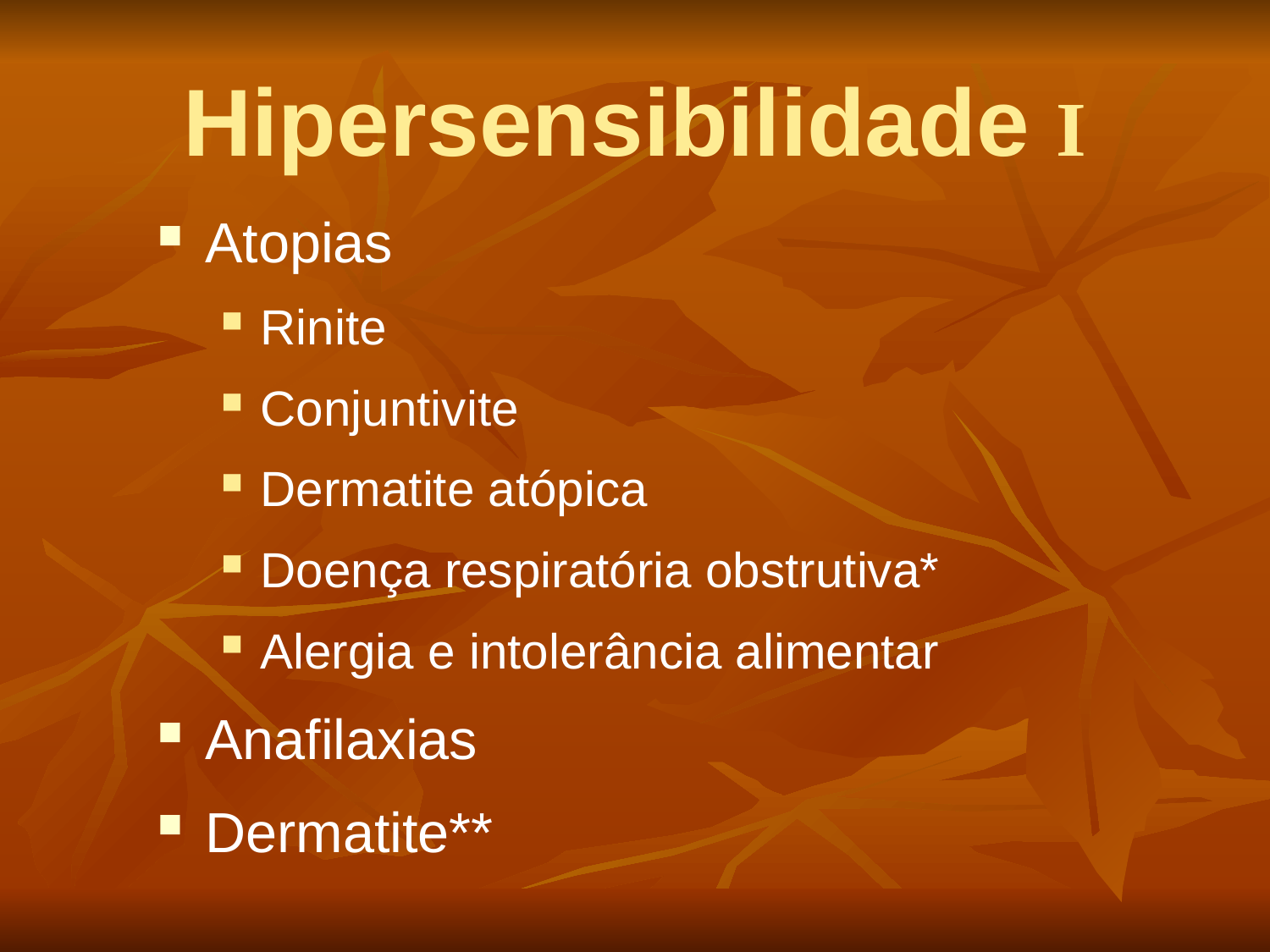

# Hipersensibilidade I
Atopias
Rinite
Conjuntivite
Dermatite atópica
Doença respiratória obstrutiva*
Alergia e intolerância alimentar
Anafilaxias
Dermatite**